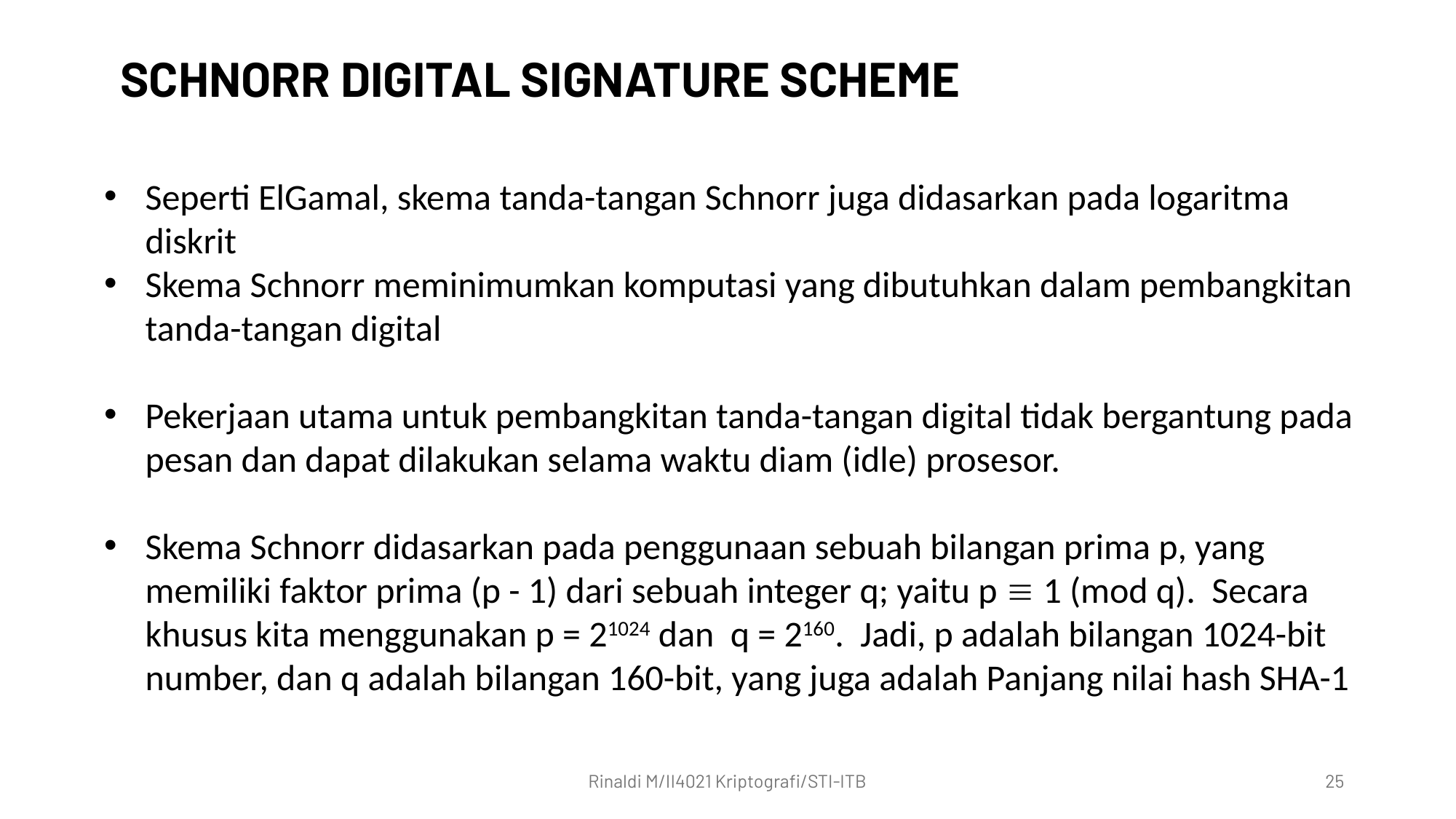

# SCHNORR DIGITAL SIGNATURE SCHEME
Seperti ElGamal, skema tanda-tangan Schnorr juga didasarkan pada logaritma diskrit
Skema Schnorr meminimumkan komputasi yang dibutuhkan dalam pembangkitan tanda-tangan digital

Pekerjaan utama untuk pembangkitan tanda-tangan digital tidak bergantung pada pesan dan dapat dilakukan selama waktu diam (idle) prosesor.

Skema Schnorr didasarkan pada penggunaan sebuah bilangan prima p, yang memiliki faktor prima (p - 1) dari sebuah integer q; yaitu p ≡ 1 (mod q).  Secara khusus kita menggunakan p = 21024 dan  q = 2160.  Jadi, p adalah bilangan 1024-bit number, dan q adalah bilangan 160-bit, yang juga adalah Panjang nilai hash SHA-1
Rinaldi M/II4021 Kriptografi/STI-ITB
25